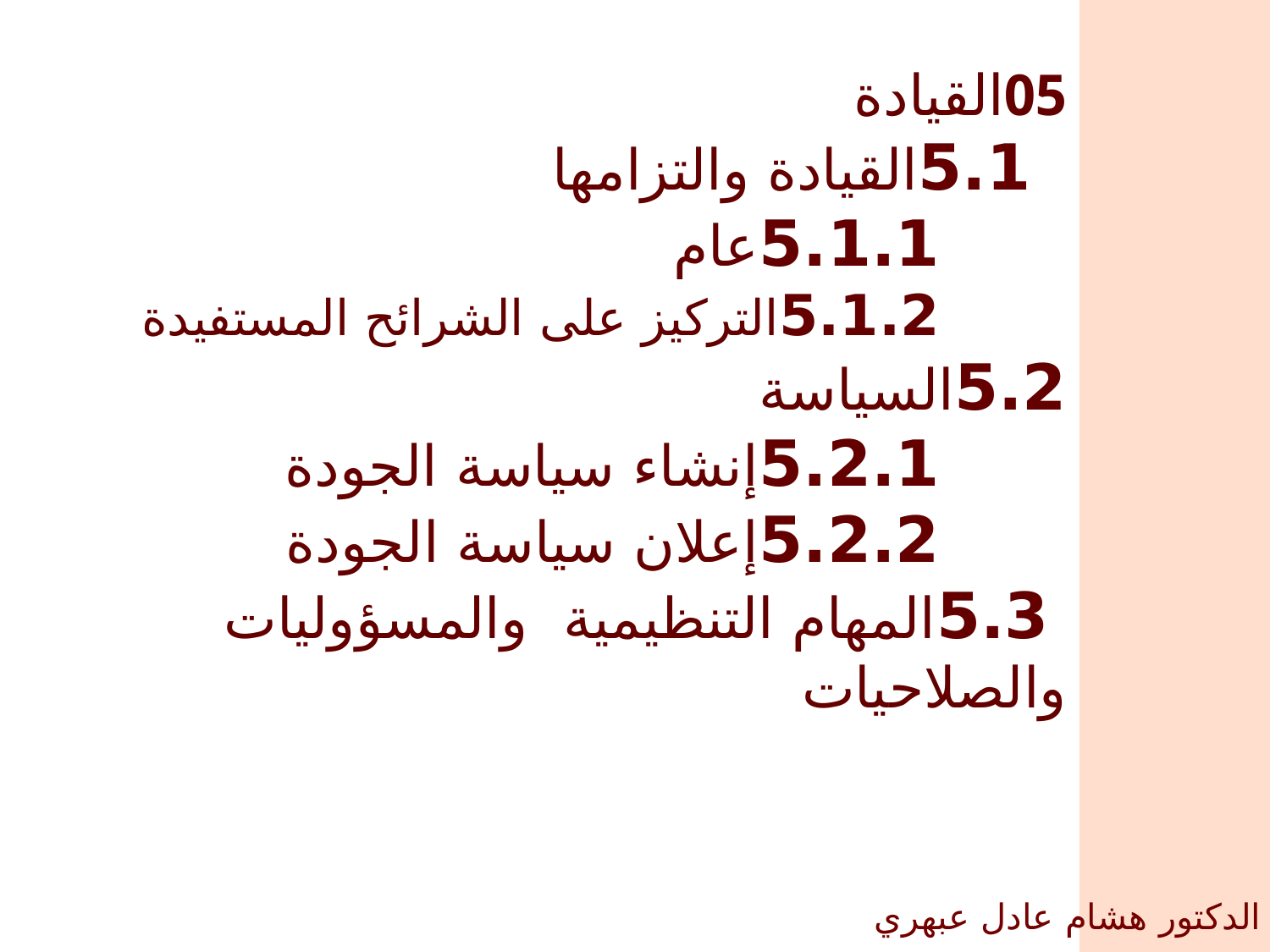

05القيادة
 	 5.1القيادة والتزامها
		5.1.1عام
		5.1.2التركيز على الشرائح المستفيدة
	5.2السياسة
		5.2.1إنشاء سياسة الجودة
		5.2.2إعلان سياسة الجودة
	 5.3المهام التنظيمية  والمسؤوليات والصلاحيات
الدكتور هشام عادل عبهري